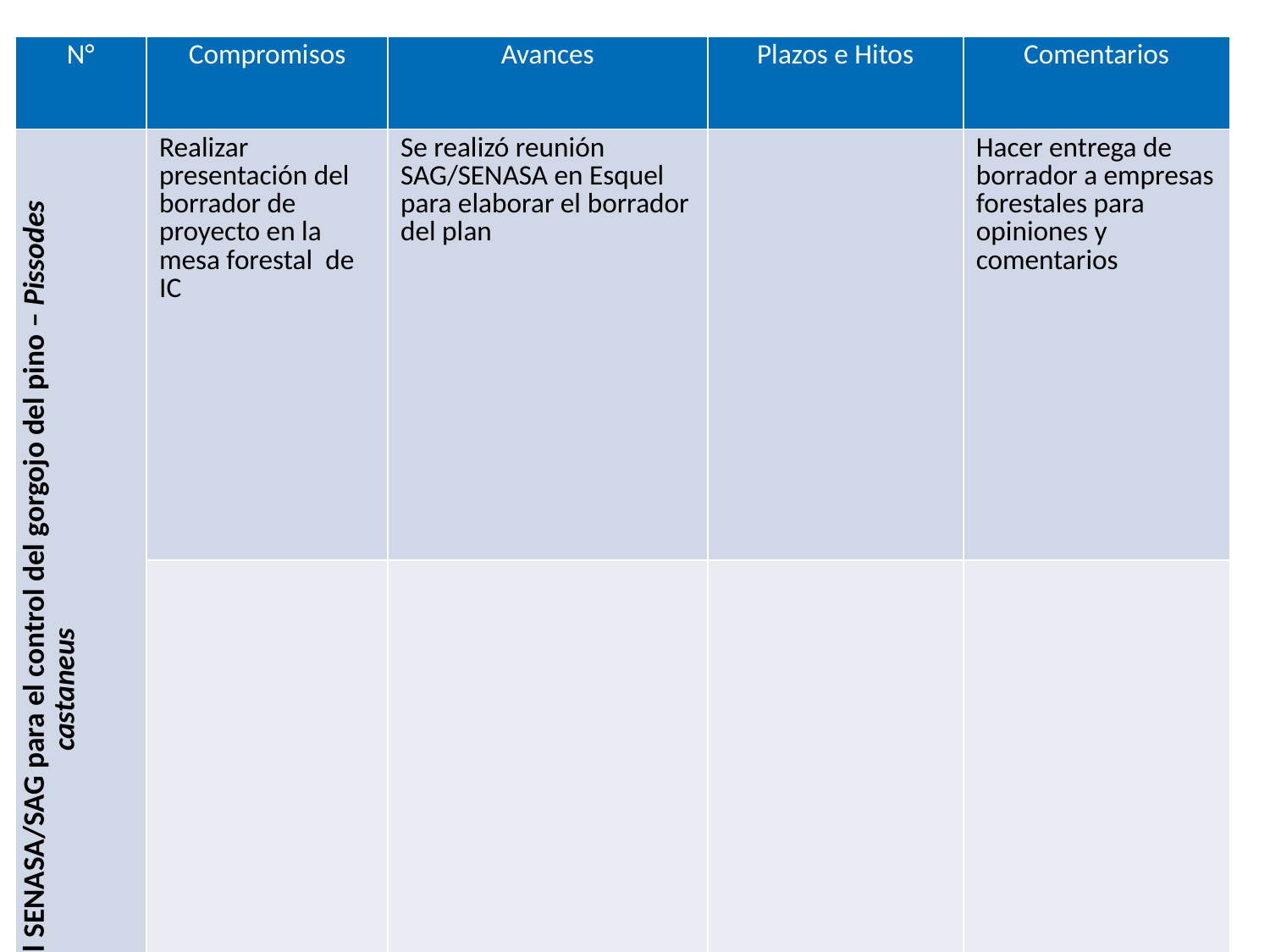

| N° | Compromisos | Avances | Plazos e Hitos | Comentarios |
| --- | --- | --- | --- | --- |
| F7: Plan binacional SENASA/SAG para el control del gorgojo del pino – Pissodes castaneus | Realizar presentación del borrador de proyecto en la mesa forestal de IC | Se realizó reunión SAG/SENASA en Esquel para elaborar el borrador del plan |  | Hacer entrega de borrador a empresas forestales para opiniones y comentarios |
|  |  |  |  |  |